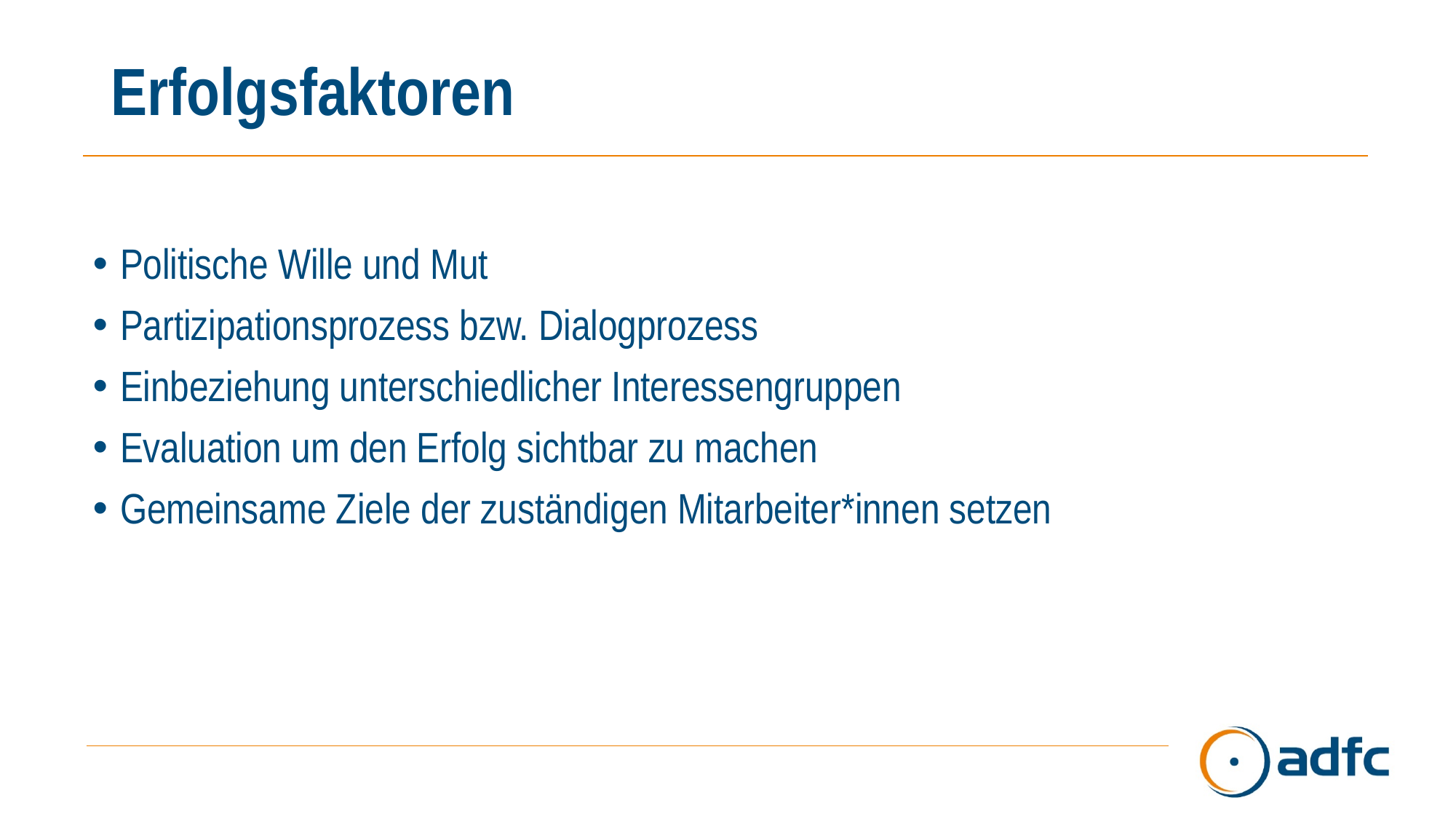

# Erfolgsfaktoren
Politische Wille und Mut
Partizipationsprozess bzw. Dialogprozess
Einbeziehung unterschiedlicher Interessengruppen
Evaluation um den Erfolg sichtbar zu machen
Gemeinsame Ziele der zuständigen Mitarbeiter*innen setzen